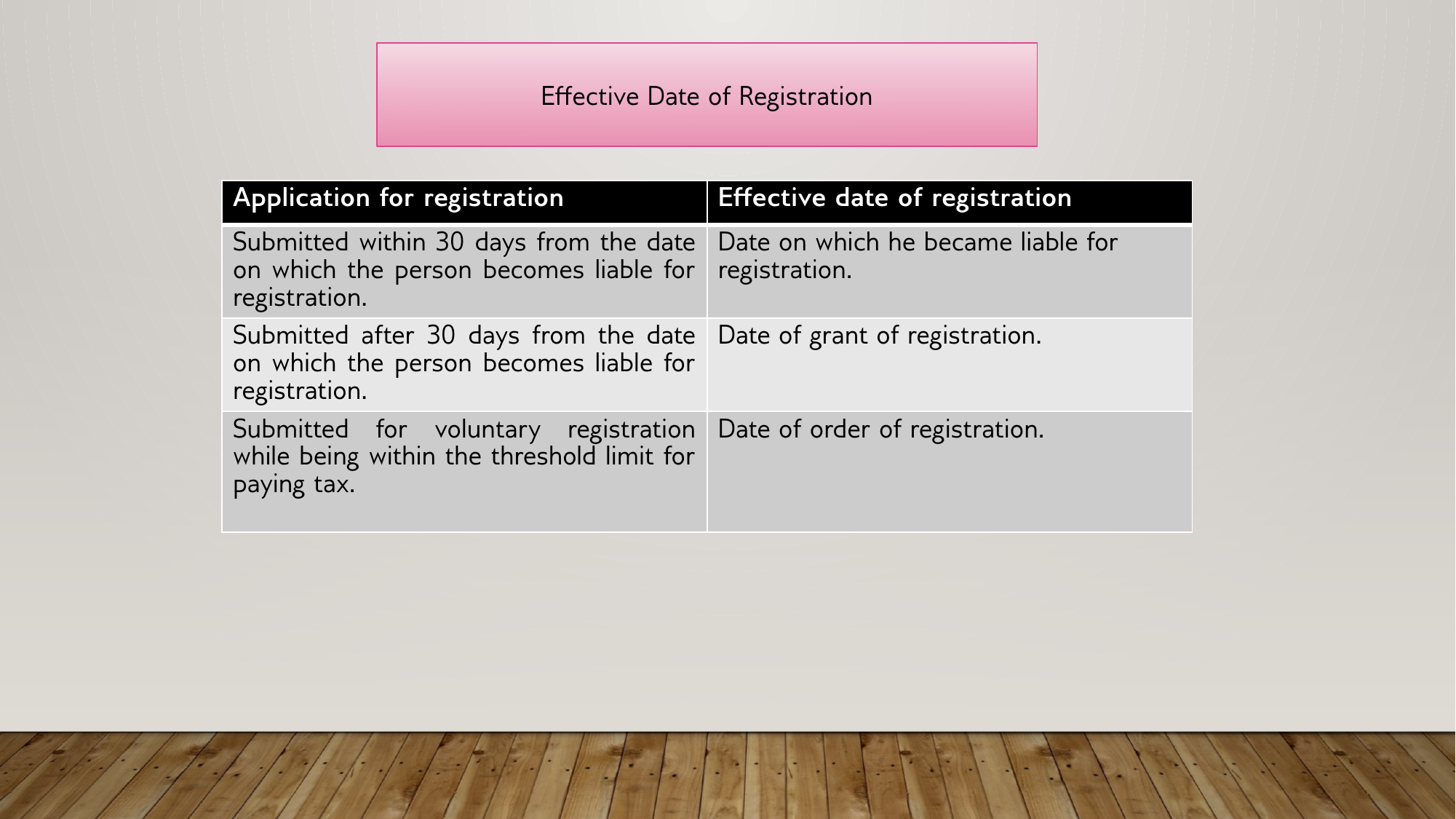

Effective Date of Registration
| Application for registration | Effective date of registration |
| --- | --- |
| Submitted within 30 days from the date on which the person becomes liable for registration. | Date on which he became liable for registration. |
| Submitted after 30 days from the date on which the person becomes liable for registration. | Date of grant of registration. |
| Submitted for voluntary registration while being within the threshold limit for paying tax. | Date of order of registration. |